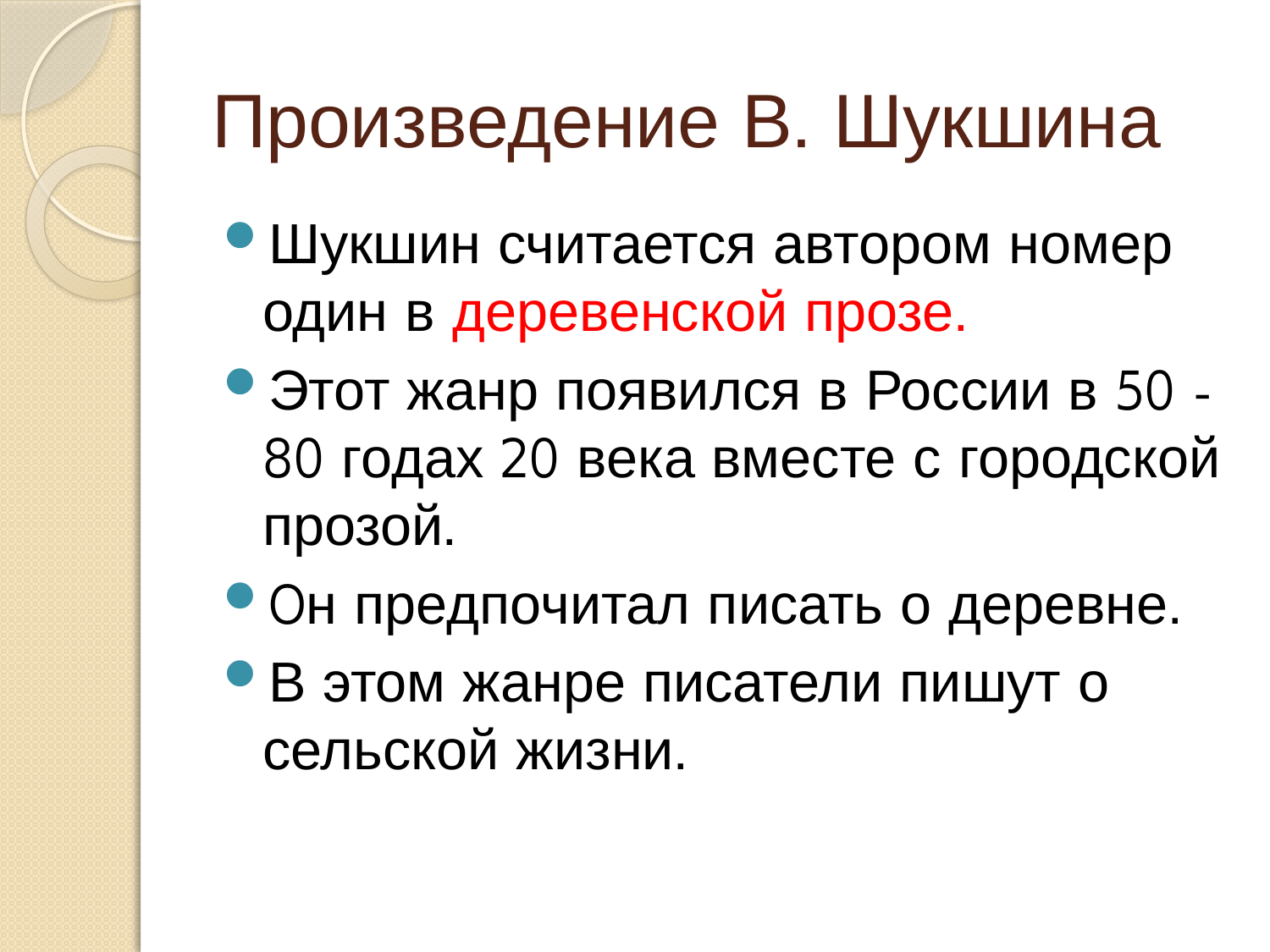

# Произведение В. Шукшина
Шукшин считается автором номер один в деревенской прозе.
Этот жанр появился в России в 50 - 80 годах 20 века вместе с городской прозой.
Oн предпочитал писать о деревне.
В этом жанре писатели пишут о сельской жизни.